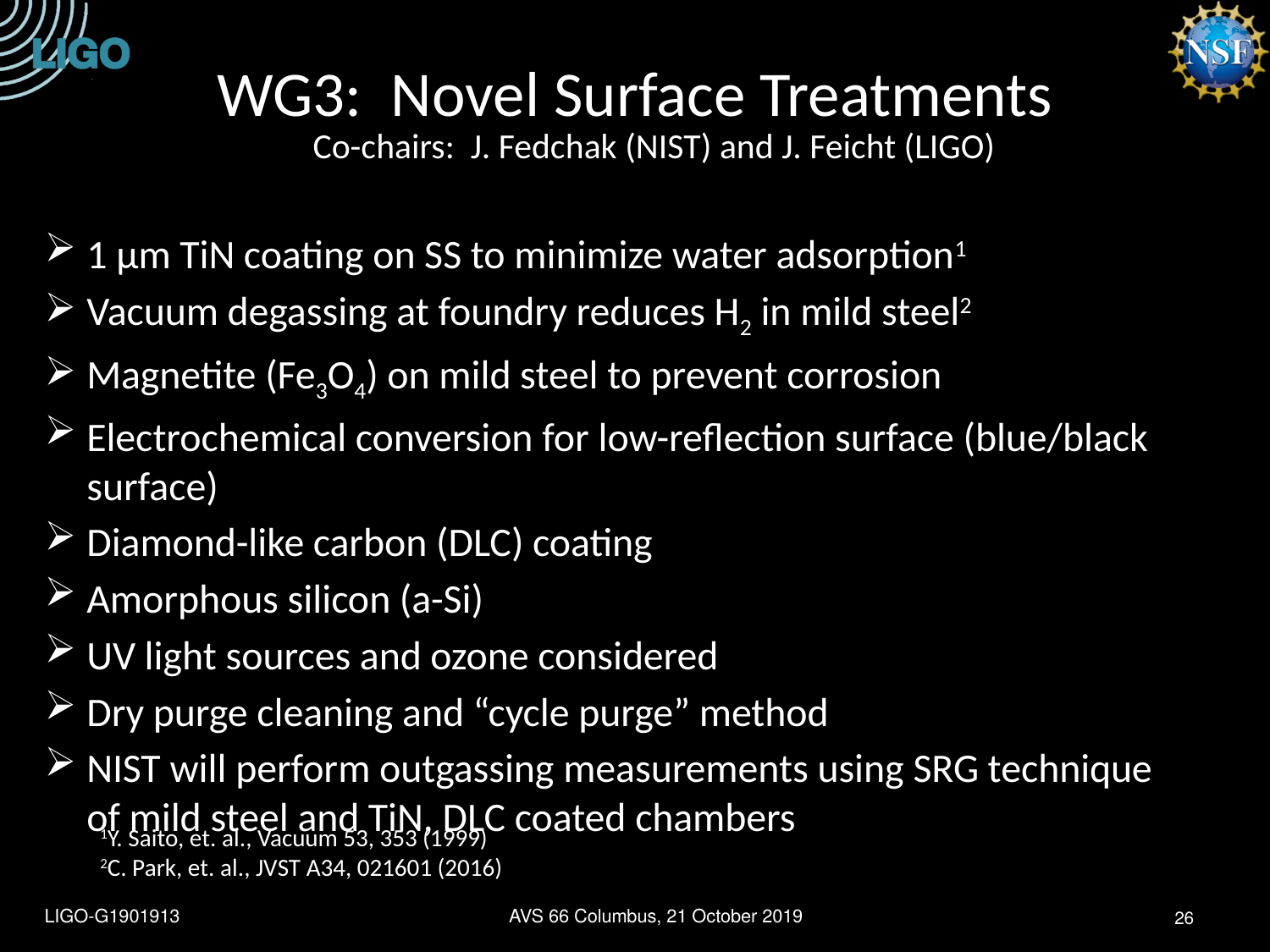

# WG3:  Novel Surface Treatments
Co-chairs:  J. Fedchak (NIST) and J. Feicht (LIGO)
1 μm TiN coating on SS to minimize water adsorption1
Vacuum degassing at foundry reduces H2 in mild steel2
Magnetite (Fe3O4) on mild steel to prevent corrosion
Electrochemical conversion for low-reflection surface (blue/black surface)
Diamond-like carbon (DLC) coating
Amorphous silicon (a-Si)
UV light sources and ozone considered
Dry purge cleaning and “cycle purge” method
NIST will perform outgassing measurements using SRG technique of mild steel and TiN, DLC coated chambers
1Y. Saito, et. al., Vacuum 53, 353 (1999)
2C. Park, et. al., JVST A34, 021601 (2016)
LIGO-G1901913
AVS 66 Columbus, 21 October 2019